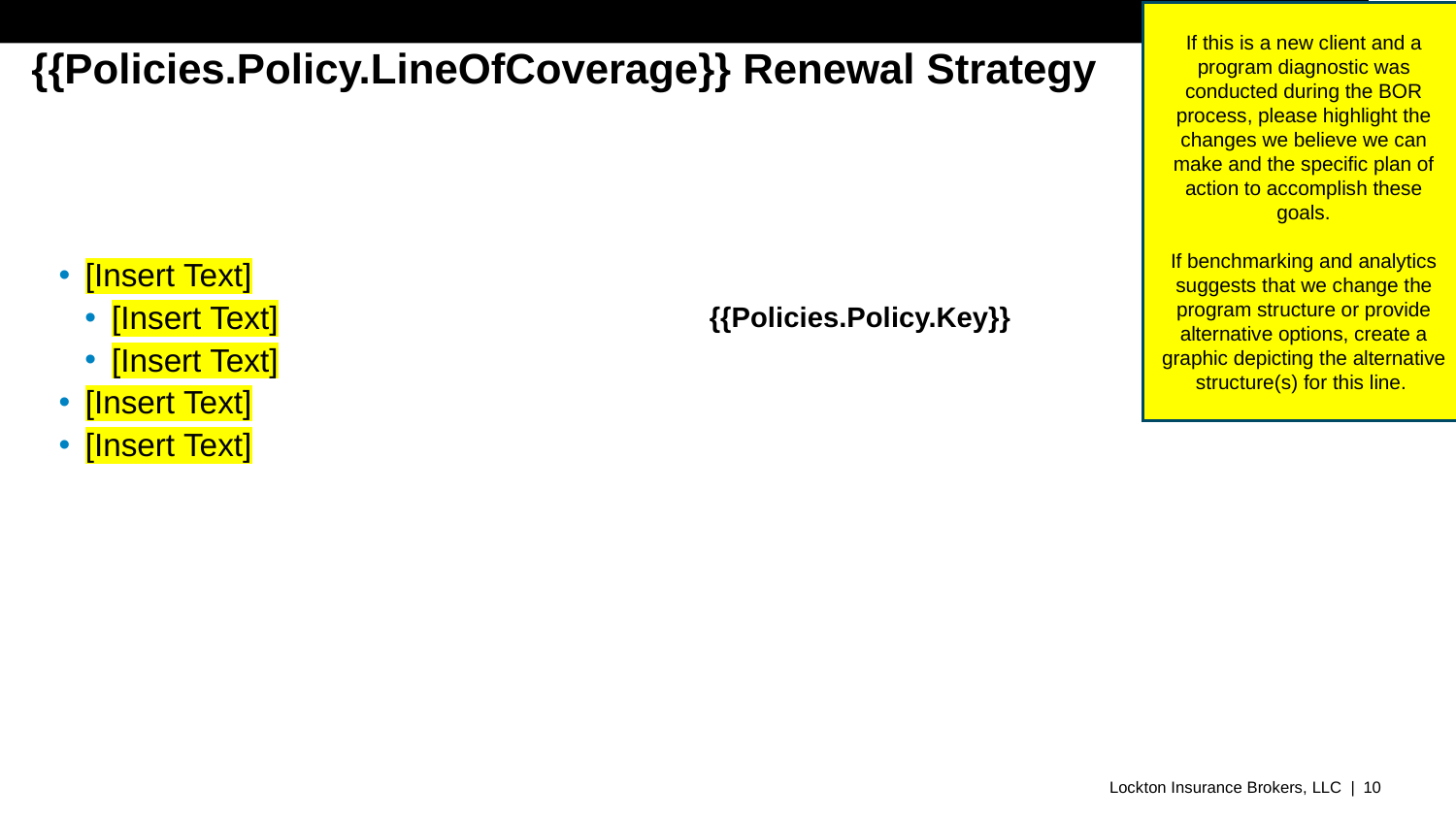

If this is a new client and a program diagnostic was conducted during the BOR process, please highlight the changes we believe we can make and the specific plan of action to accomplish these goals.

If benchmarking and analytics suggests that we change the program structure or provide alternative options, create a graphic depicting the alternative structure(s) for this line.
# {{Policies.Policy.LineOfCoverage}} Renewal Strategy
[Insert Text]
[Insert Text]
[Insert Text]
[Insert Text]
[Insert Text]

{{Policies.Policy.Key}}